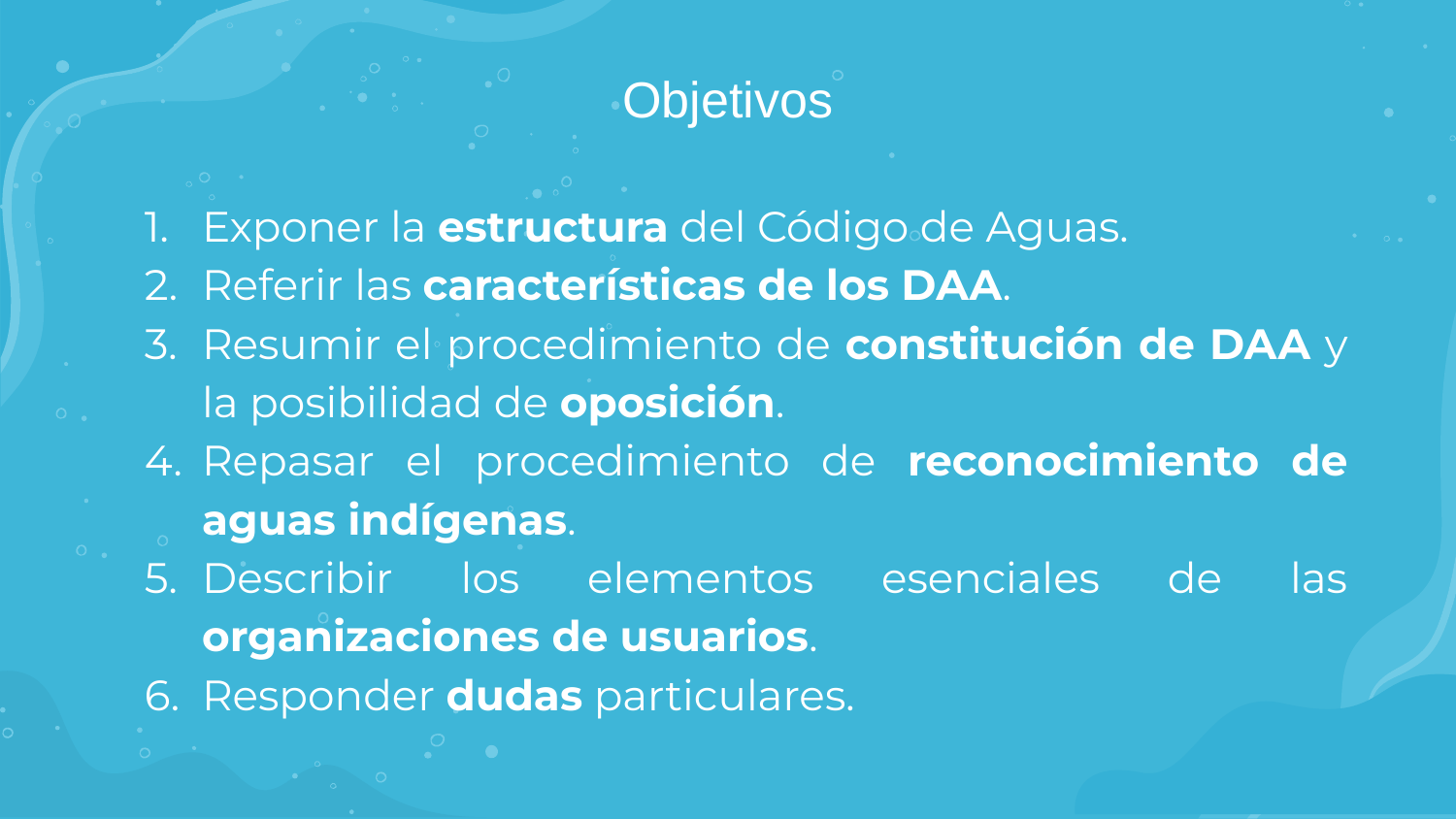

# Objetivos
Exponer la estructura del Código de Aguas.
Referir las características de los DAA.
Resumir el procedimiento de constitución de DAA y la posibilidad de oposición.
Repasar el procedimiento de reconocimiento de aguas indígenas.
Describir los elementos esenciales de las organizaciones de usuarios.
Responder dudas particulares.